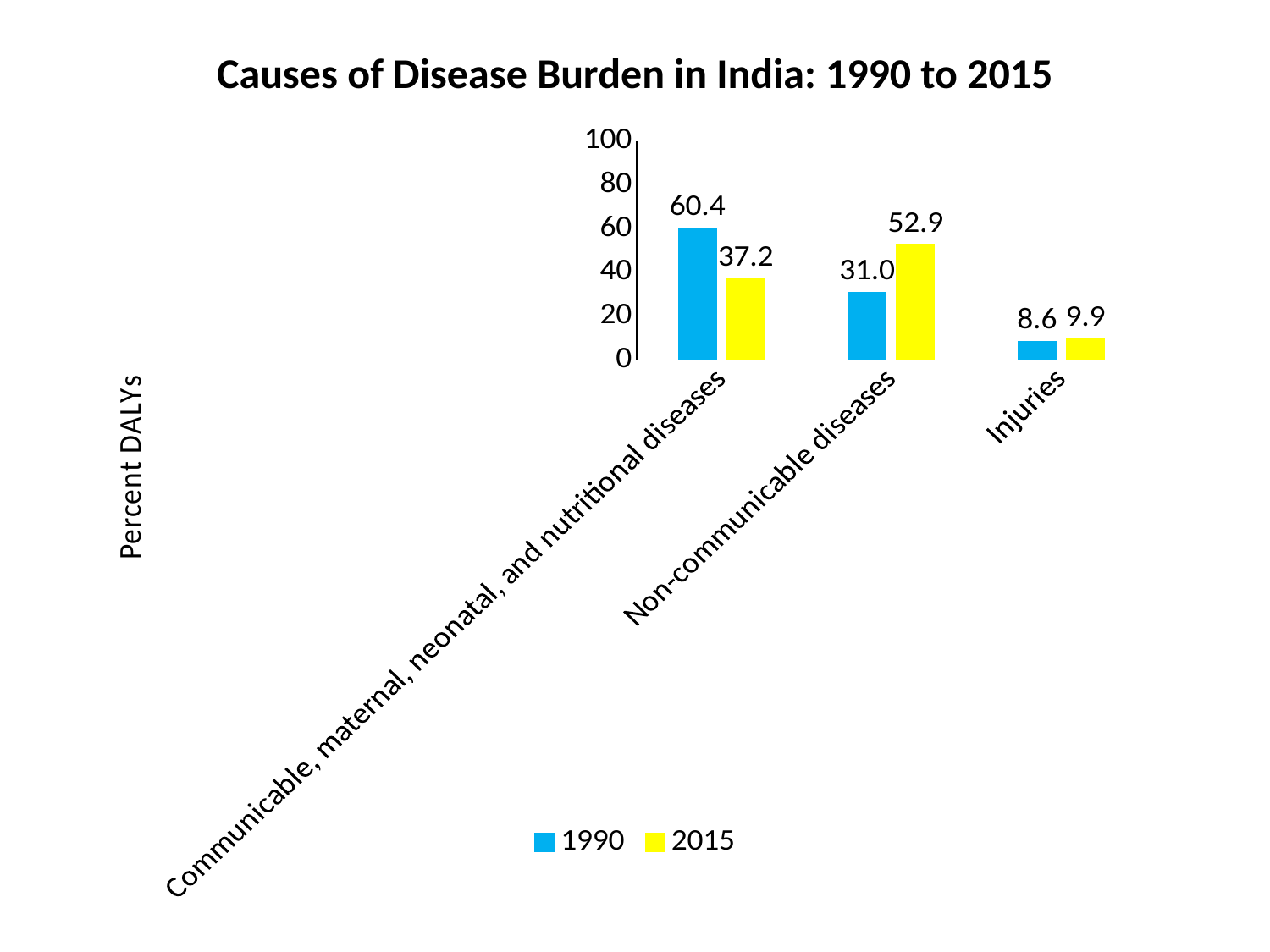

# Causes of Disease Burden in India: 1990 to 2015

### Chart

| Category | 1990 | 2015 |
|---|---|---|
| Communicable, maternal, neonatal, and nutritional diseases | 60.41452041441949 | 37.21788827443311 |
|  Non-communicable diseases | 30.995878494104034 | 52.87714738638248 |
|  Injuries | 8.58960109147647 | 9.9049643391844 |